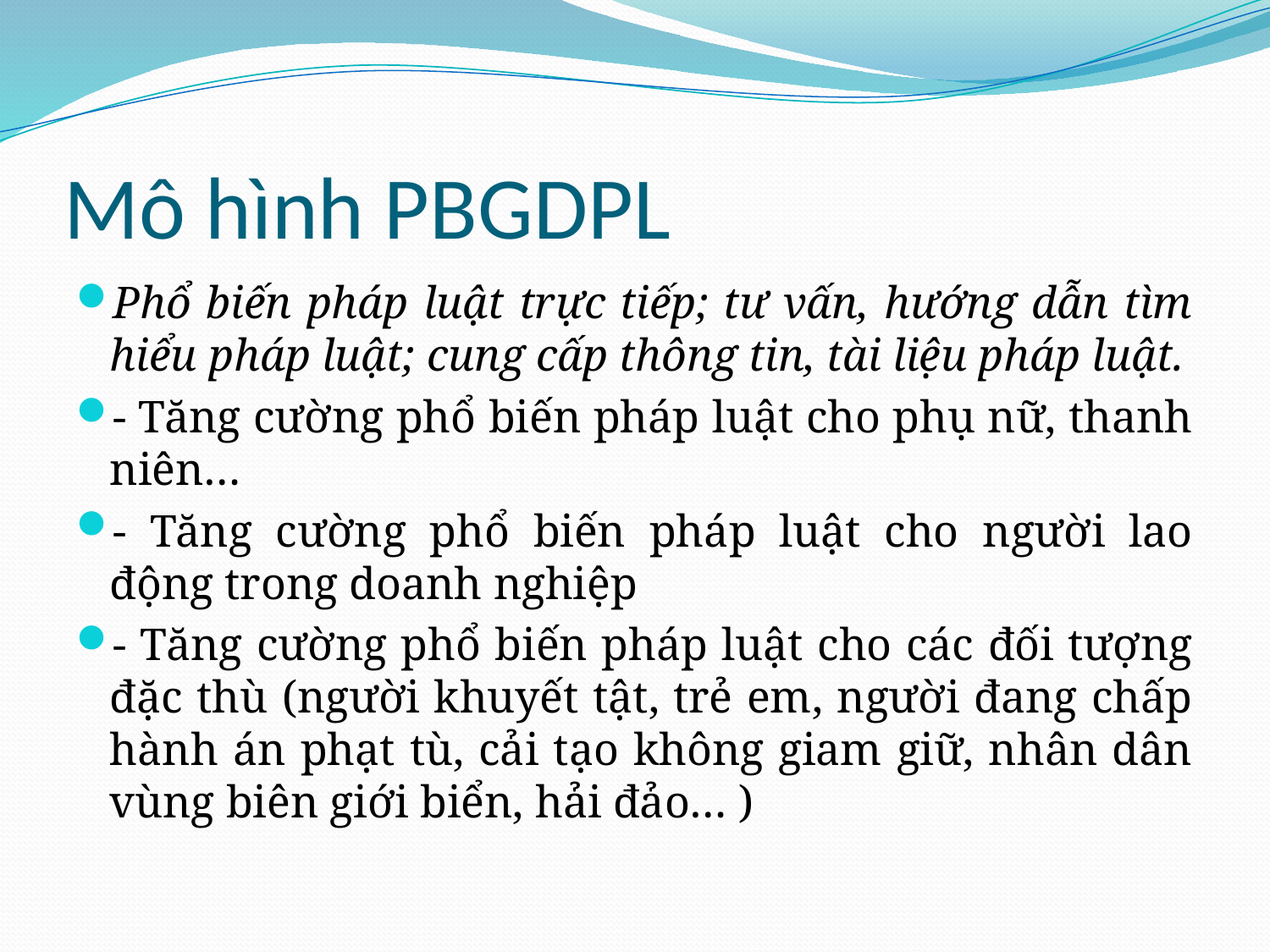

# Mô hình PBGDPL
Phổ biến pháp luật trực tiếp; tư vấn, hướng dẫn tìm hiểu pháp luật; cung cấp thông tin, tài liệu pháp luật.
- Tăng cường phổ biến pháp luật cho phụ nữ, thanh niên…
- Tăng cường phổ biến pháp luật cho người lao động trong doanh nghiệp
- Tăng cường phổ biến pháp luật cho các đối tượng đặc thù (người khuyết tật, trẻ em, người đang chấp hành án phạt tù, cải tạo không giam giữ, nhân dân vùng biên giới biển, hải đảo… )